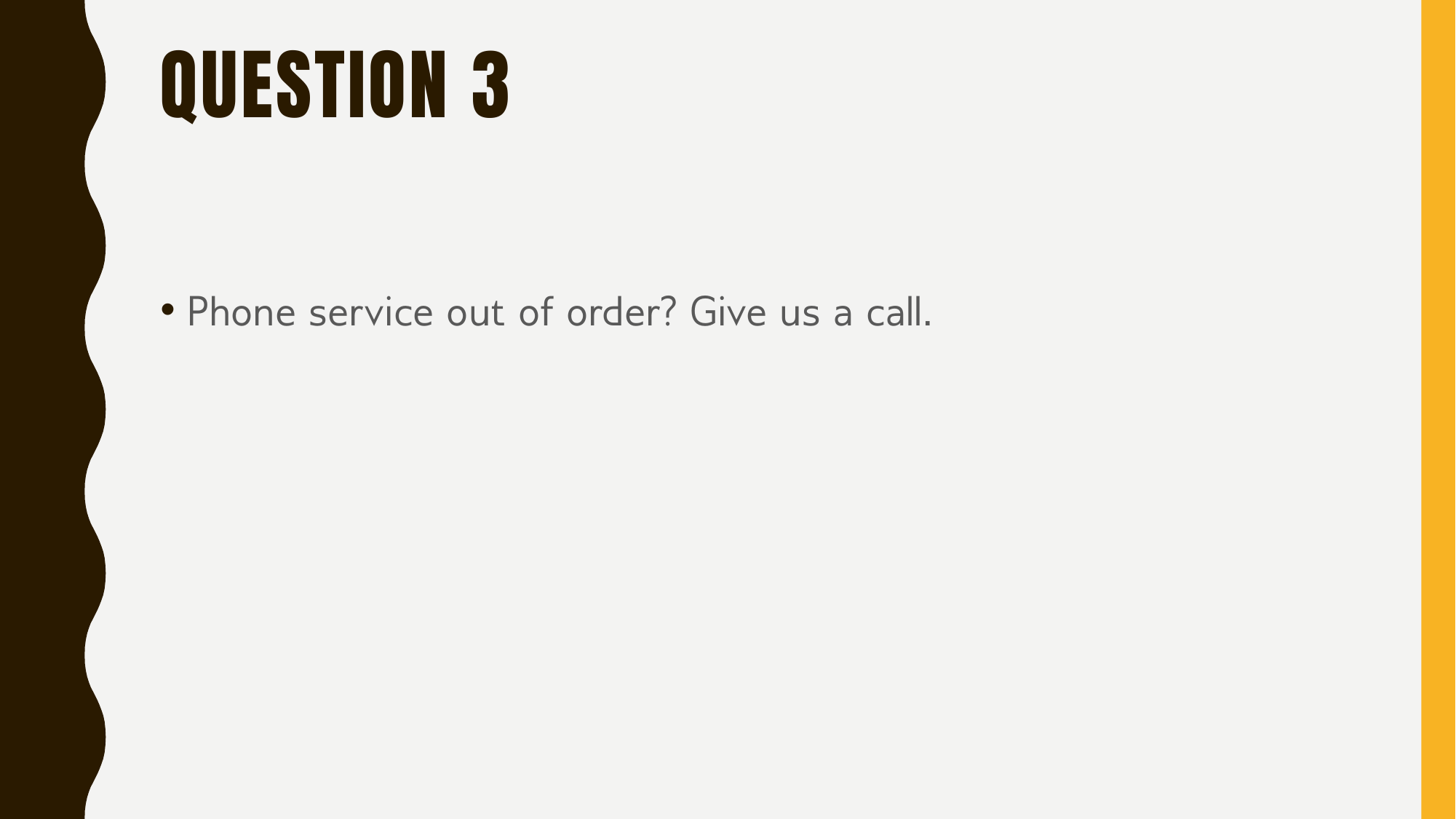

# Question 3
Phone service out of order? Give us a call.